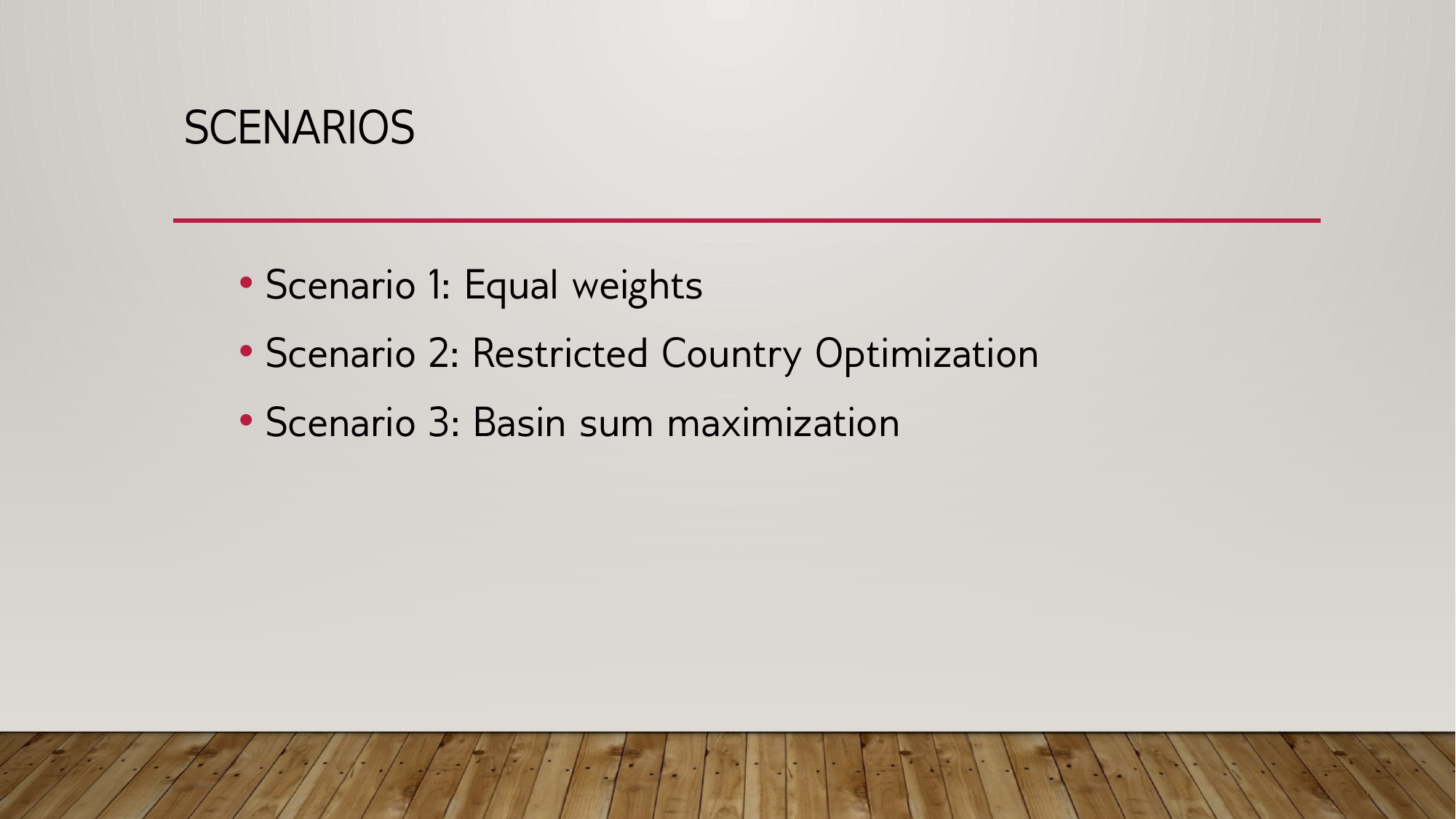

# Scenarios
Scenario 1: Equal weights
Scenario 2: Restricted Country Optimization
Scenario 3: Basin sum maximization